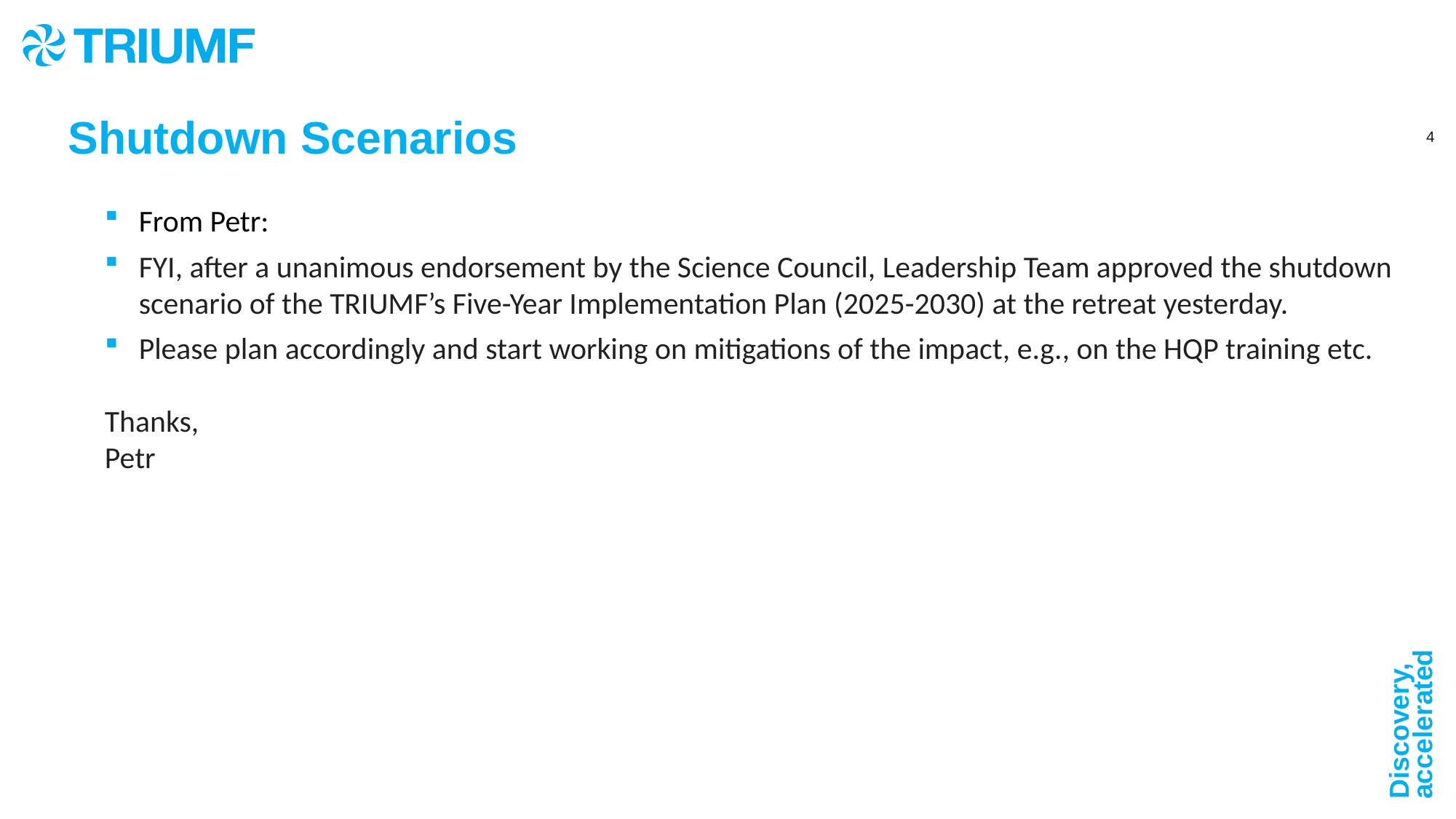

Shutdown Scenarios

From Petr:
FYI, after a unanimous endorsement by the Science Council, Leadership Team approved the shutdown scenario of the TRIUMF’s Five-Year Implementation Plan (2025-2030) at the retreat yesterday.
Please plan accordingly and start working on mitigations of the impact, e.g., on the HQP training etc.

Thanks,
Petr